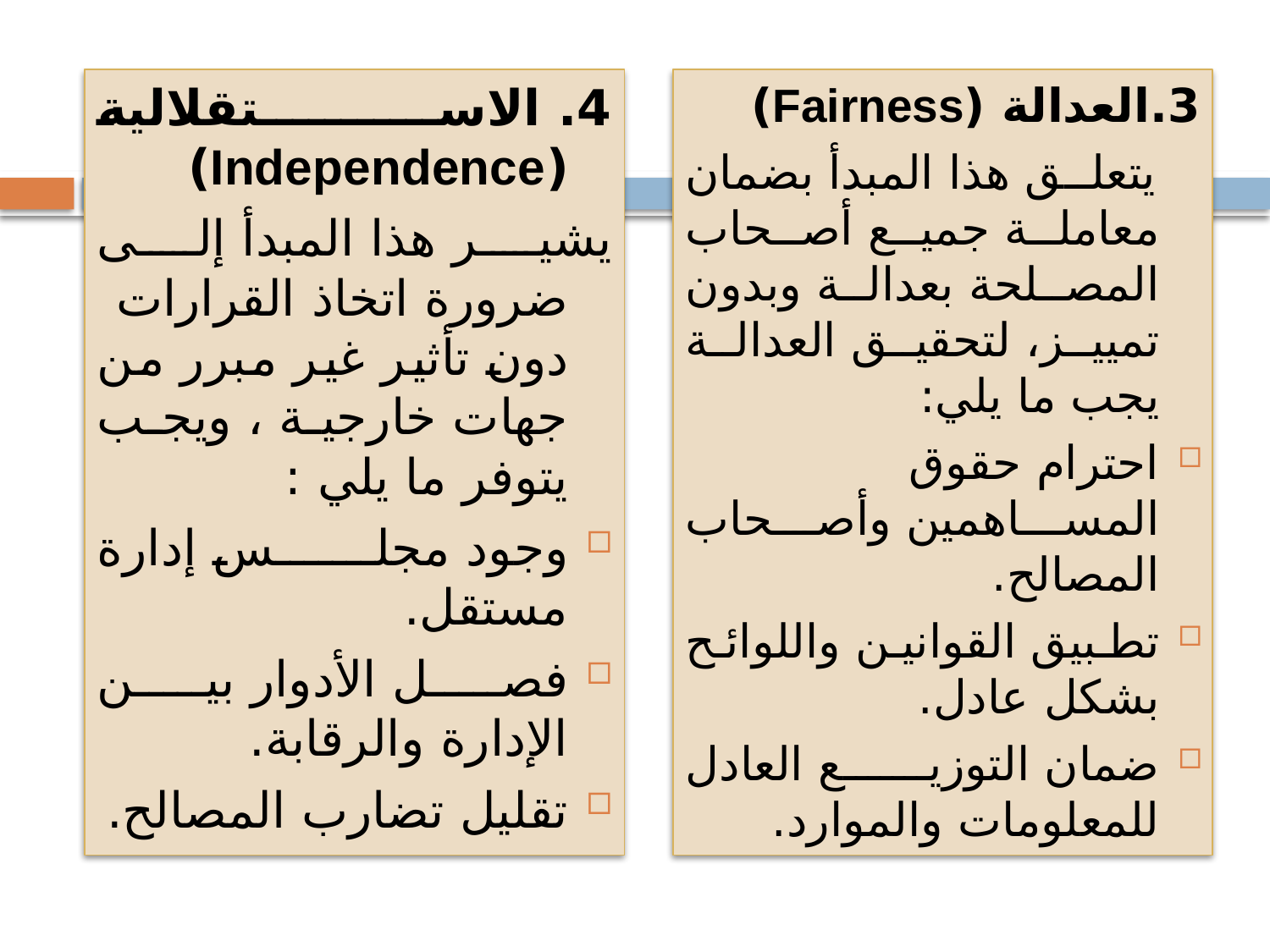

4. الاستقلالية (Independence)
يشير هذا المبدأ إلى ضرورة اتخاذ القرارات دون تأثير غير مبرر من جهات خارجية ، ويجب يتوفر ما يلي :
وجود مجلس إدارة مستقل.
فصل الأدوار بين الإدارة والرقابة.
تقليل تضارب المصالح.

3.العدالة (Fairness)
   يتعلق هذا المبدأ بضمان معاملة جميع أصحاب المصلحة بعدالة وبدون تمييز، لتحقيق العدالة يجب ما يلي:
احترام حقوق المساهمين وأصحاب المصالح.
تطبيق القوانين واللوائح بشكل عادل.
ضمان التوزيع العادل للمعلومات والموارد.